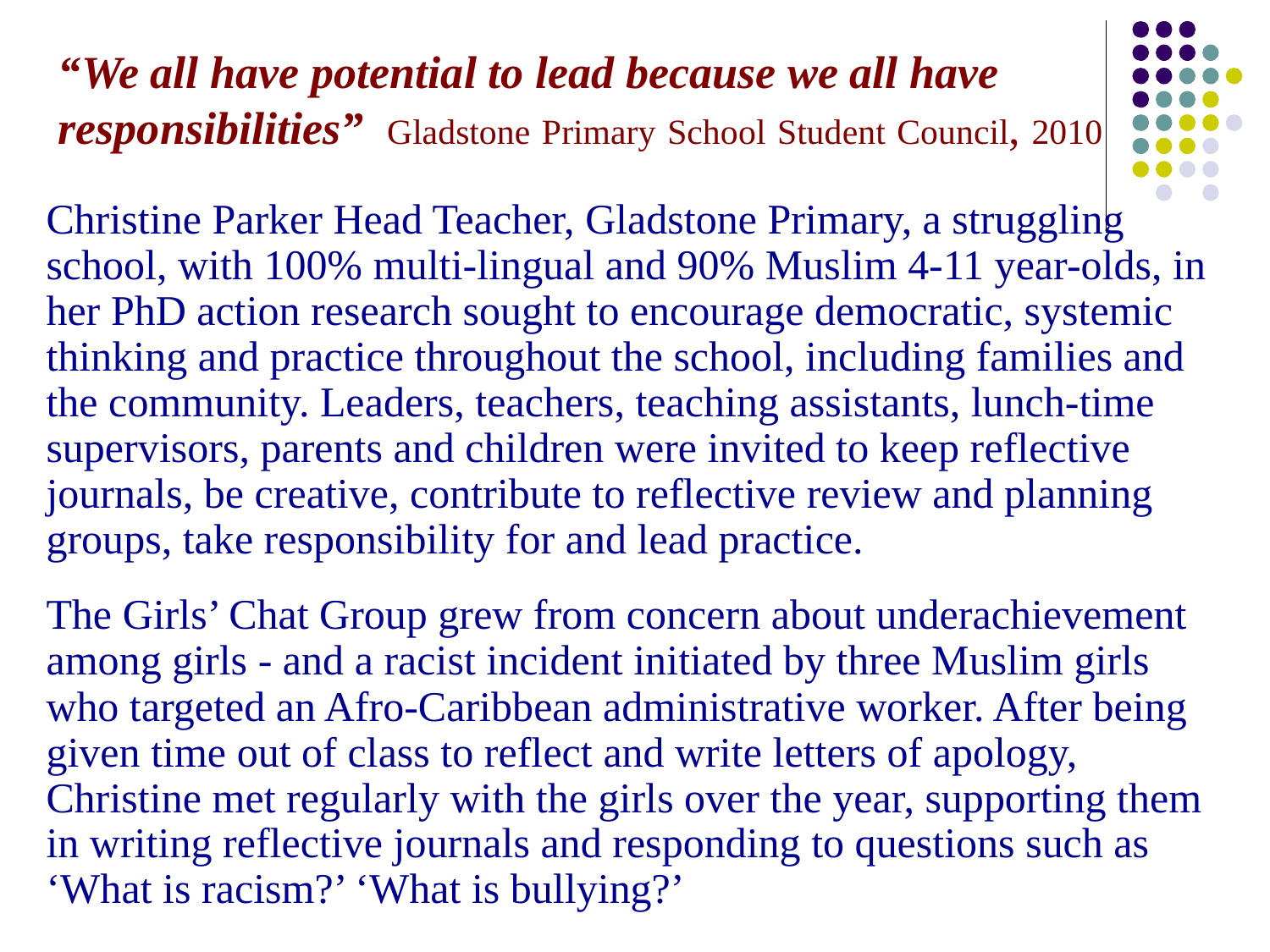

“We all have potential to lead because we all have responsibilities”  Gladstone Primary School Student Council, 2010
Christine Parker Head Teacher, Gladstone Primary, a struggling school, with 100% multi-lingual and 90% Muslim 4-11 year-olds, in her PhD action research sought to encourage democratic, systemic thinking and practice throughout the school, including families and the community. Leaders, teachers, teaching assistants, lunch-time supervisors, parents and children were invited to keep reflective journals, be creative, contribute to reflective review and planning groups, take responsibility for and lead practice.

The Girls’ Chat Group grew from concern about underachievement among girls - and a racist incident initiated by three Muslim girls who targeted an Afro-Caribbean administrative worker. After being given time out of class to reflect and write letters of apology, Christine met regularly with the girls over the year, supporting them in writing reflective journals and responding to questions such as ‘What is racism?’ ‘What is bullying?’
18